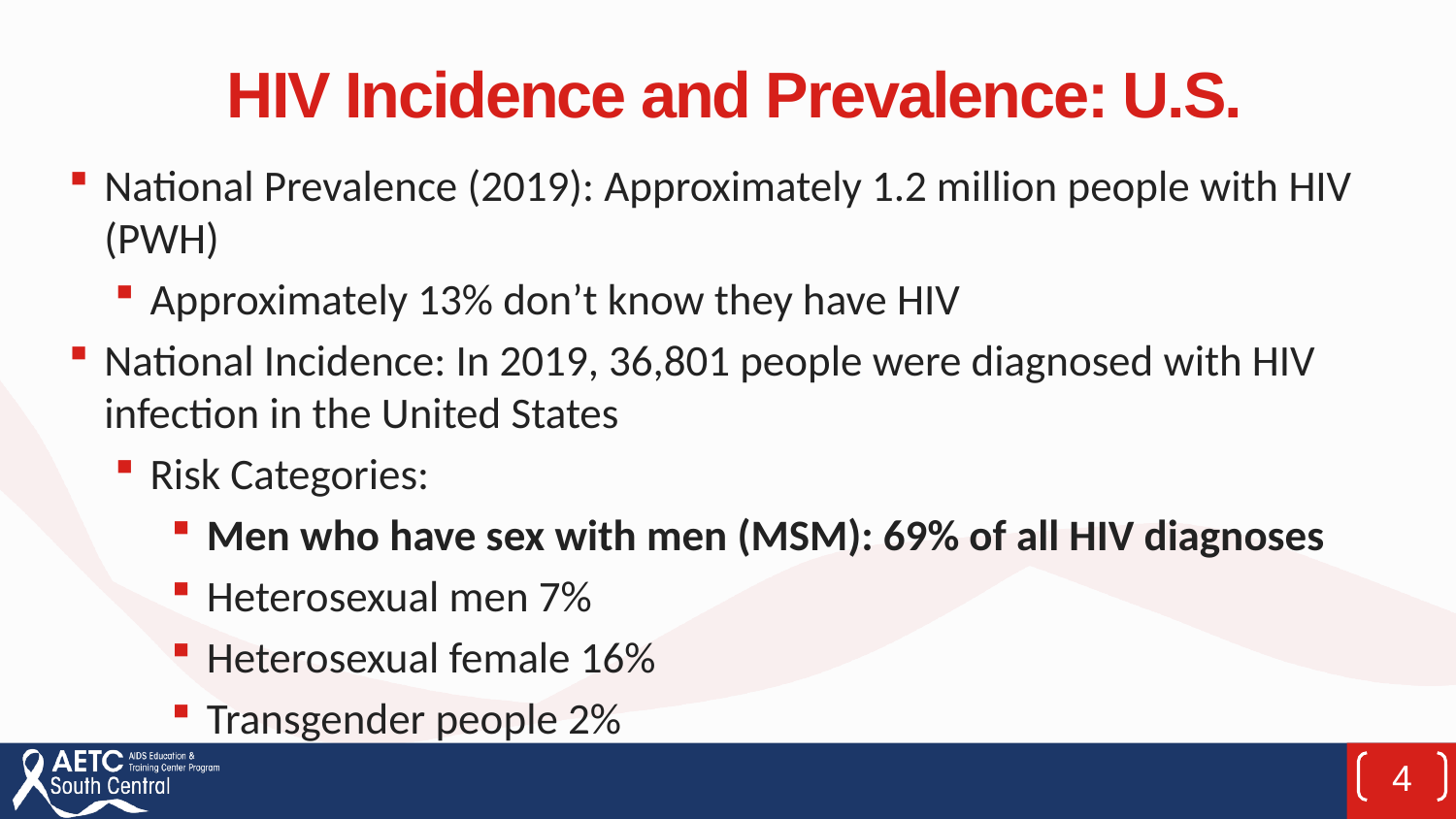

# HIV Incidence and Prevalence: U.S.
National Prevalence (2019): Approximately 1.2 million people with HIV (PWH)
Approximately 13% don’t know they have HIV
National Incidence: In 2019, 36,801 people were diagnosed with HIV infection in the United States
Risk Categories:
Men who have sex with men (MSM): 69% of all HIV diagnoses
Heterosexual men 7%
Heterosexual female 16%
Transgender people 2%

4